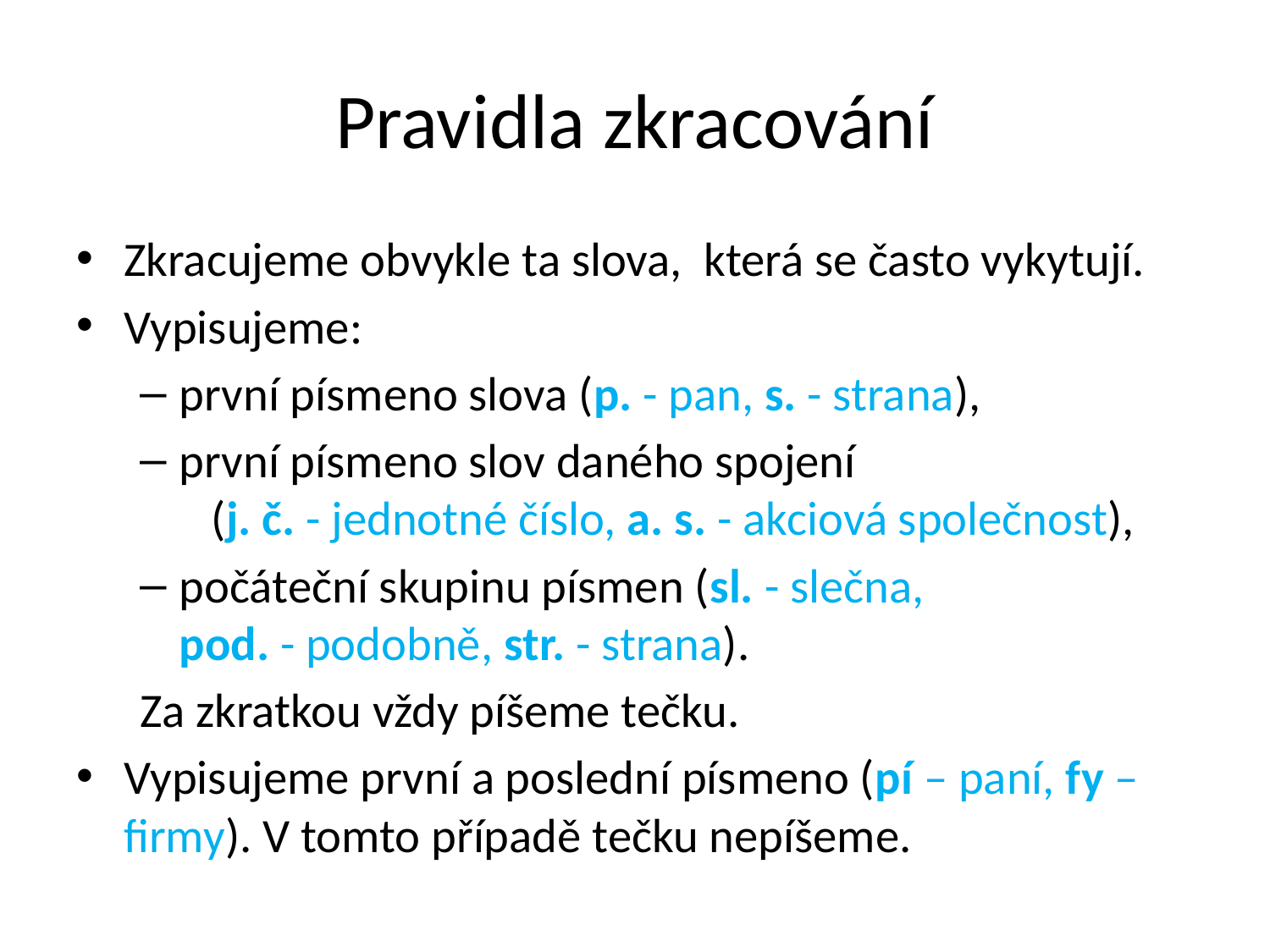

# Pravidla zkracování
Zkracujeme obvykle ta slova,  která se často vykytují.
Vypisujeme:
první písmeno slova (p. - pan, s. - strana),
první písmeno slov daného spojení                                   (j. č. - jednotné číslo, a. s. - akciová společnost),
počáteční skupinu písmen (sl. - slečna,                        pod. - podobně, str. - strana).
Za zkratkou vždy píšeme tečku.
Vypisujeme první a poslední písmeno (pí – paní, fy – firmy). V tomto případě tečku nepíšeme.